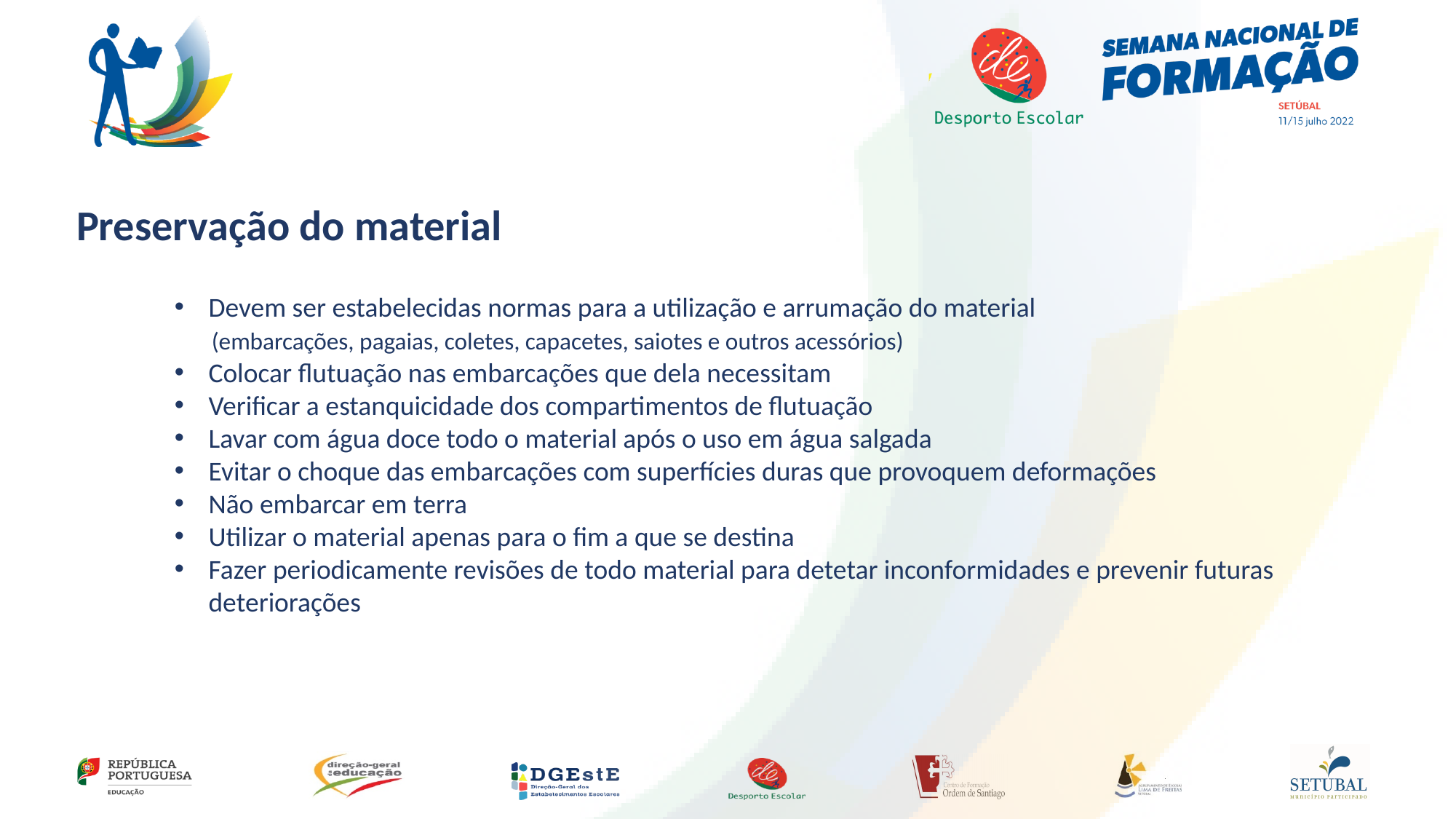

Preservação do material
Devem ser estabelecidas normas para a utilização e arrumação do material
      (embarcações, pagaias, coletes, capacetes, saiotes e outros acessórios)
Colocar flutuação nas embarcações que dela necessitam
Verificar a estanquicidade dos compartimentos de flutuação
Lavar com água doce todo o material após o uso em água salgada
Evitar o choque das embarcações com superfícies duras que provoquem deformações
Não embarcar em terra
Utilizar o material apenas para o fim a que se destina
Fazer periodicamente revisões de todo material para detetar inconformidades e prevenir futuras deteriorações